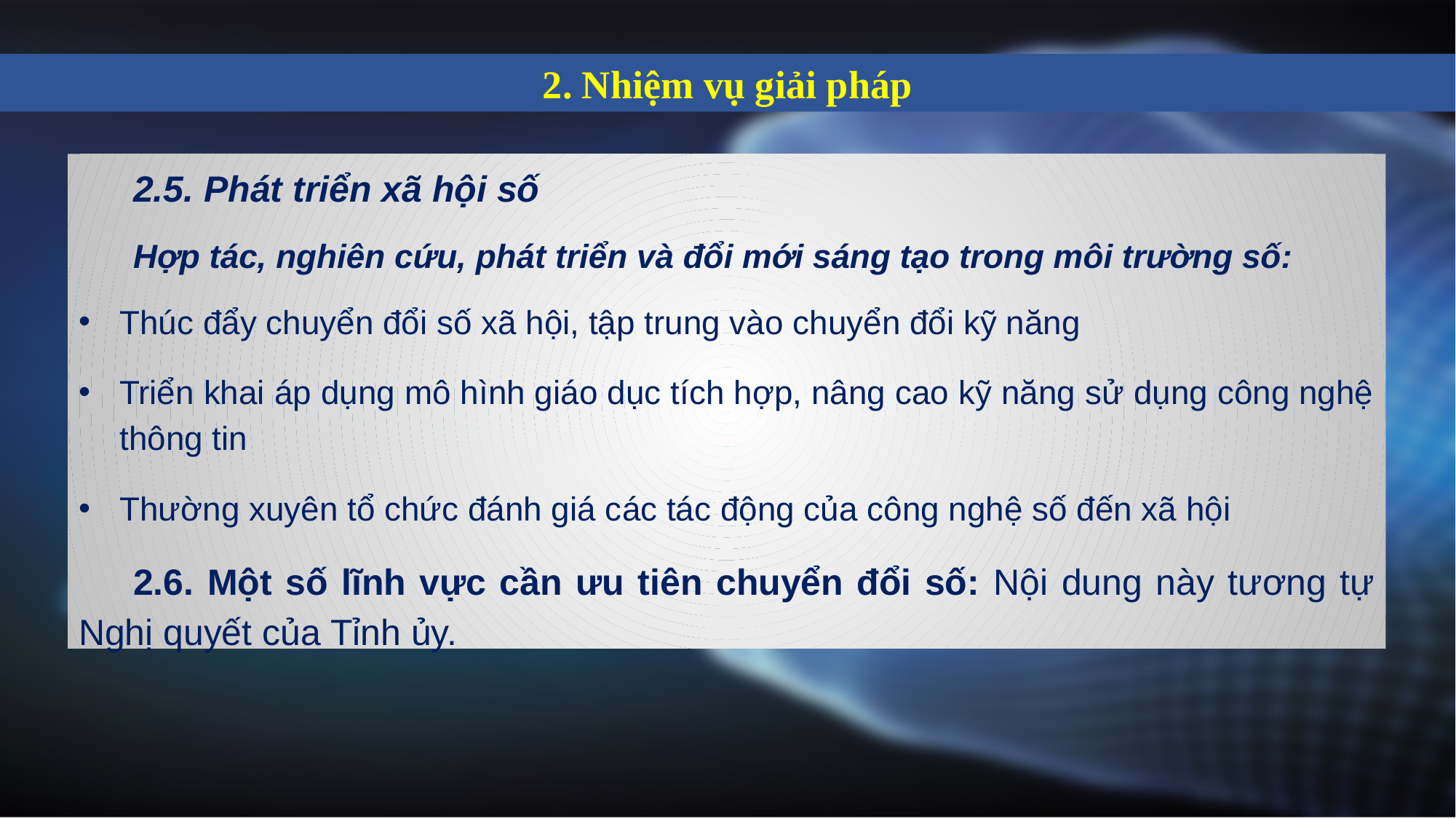

2. Nhiệm vụ giải pháp
2.5. Phát triển xã hội số
Hợp tác, nghiên cứu, phát triển và đổi mới sáng tạo trong môi trường số:
Thúc đẩy chuyển đổi số xã hội, tập trung vào chuyển đổi kỹ năng
Triển khai áp dụng mô hình giáo dục tích hợp, nâng cao kỹ năng sử dụng công nghệ thông tin
Thường xuyên tổ chức đánh giá các tác động của công nghệ số đến xã hội
2.6. Một số lĩnh vực cần ưu tiên chuyển đổi số: Nội dung này tương tự Nghị quyết của Tỉnh ủy.